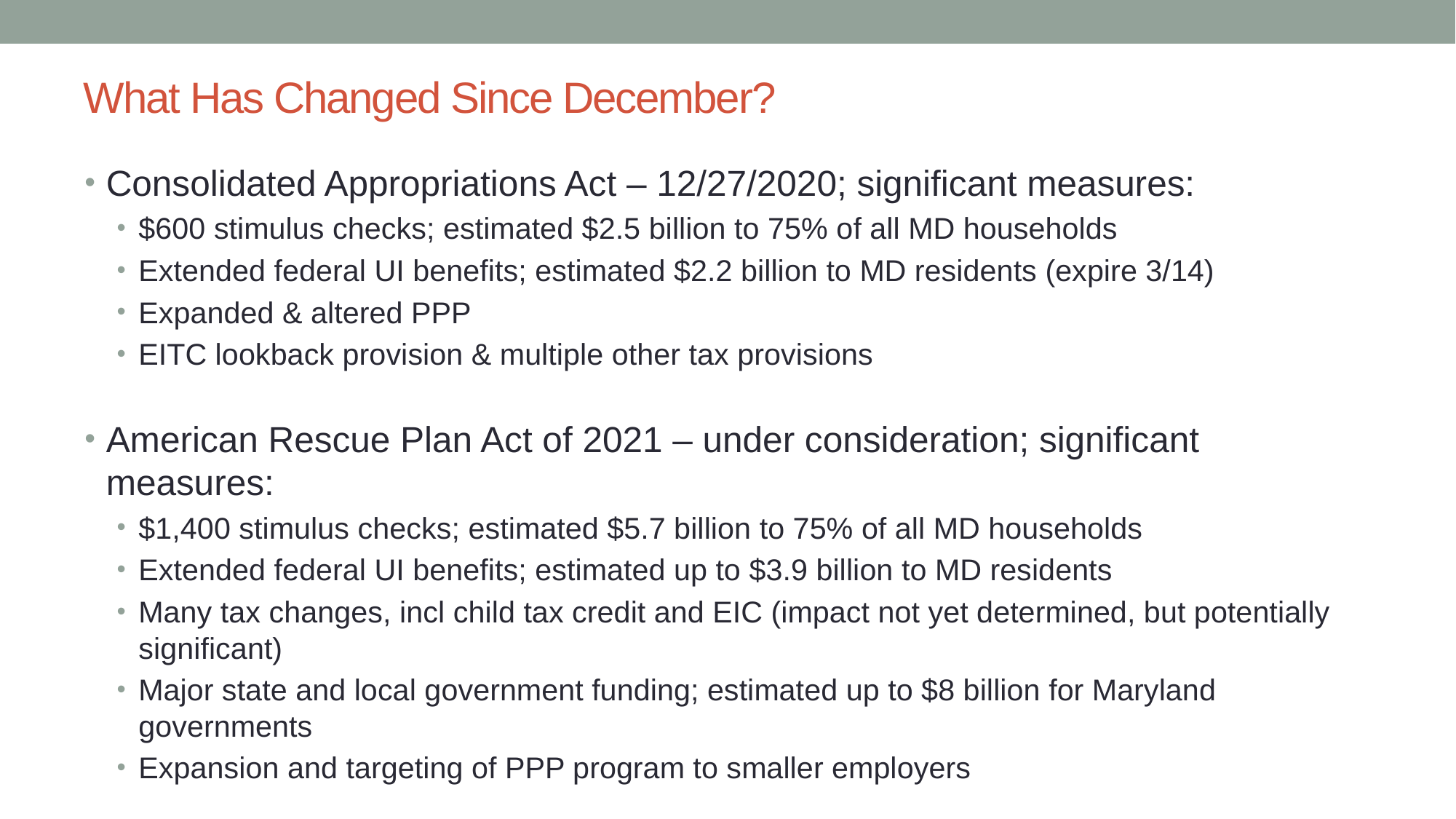

# What Has Changed Since December?
Consolidated Appropriations Act – 12/27/2020; significant measures:
$600 stimulus checks; estimated $2.5 billion to 75% of all MD households
Extended federal UI benefits; estimated $2.2 billion to MD residents (expire 3/14)
Expanded & altered PPP
EITC lookback provision & multiple other tax provisions

American Rescue Plan Act of 2021 – under consideration; significant measures:
$1,400 stimulus checks; estimated $5.7 billion to 75% of all MD households
Extended federal UI benefits; estimated up to $3.9 billion to MD residents
Many tax changes, incl child tax credit and EIC (impact not yet determined, but potentially significant)
Major state and local government funding; estimated up to $8 billion for Maryland governments
Expansion and targeting of PPP program to smaller employers